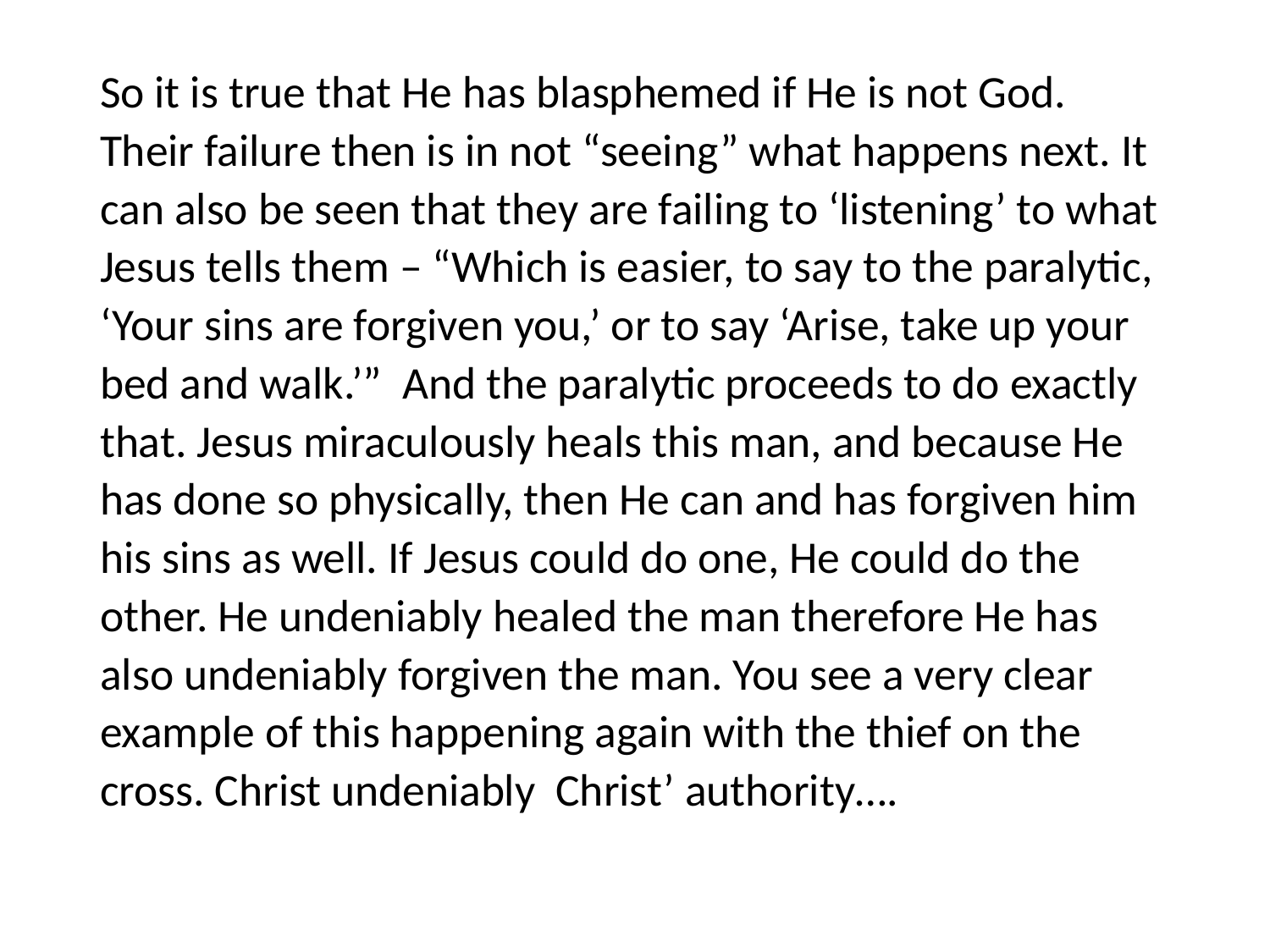

#
So it is true that He has blasphemed if He is not God. Their failure then is in not “seeing” what happens next. It can also be seen that they are failing to ‘listening’ to what Jesus tells them – “Which is easier, to say to the paralytic, ‘Your sins are forgiven you,’ or to say ‘Arise, take up your bed and walk.’”  And the paralytic proceeds to do exactly that. Jesus miraculously heals this man, and because He has done so physically, then He can and has forgiven him his sins as well. If Jesus could do one, He could do the other. He undeniably healed the man therefore He has also undeniably forgiven the man. You see a very clear example of this happening again with the thief on the cross. Christ undeniably  Christ’ authority….